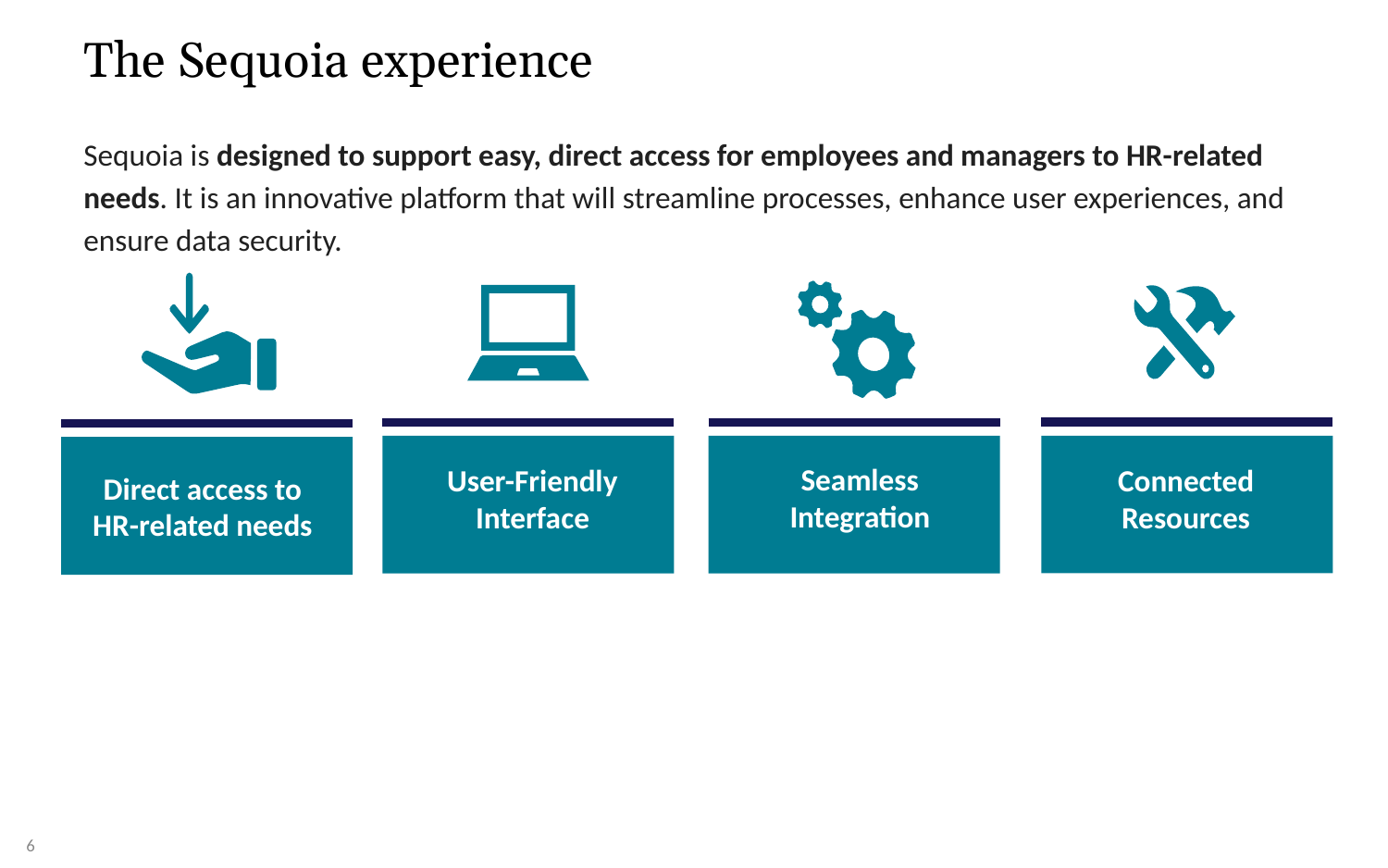

The Sequoia experience

Sequoia is designed to support easy, direct access for employees and managers to HR-related needs. It is an innovative platform that will streamline processes, enhance user experiences, and ensure data security.

Seamless Integration
Connected Resources
User-Friendly Interface
Direct access to HR-related needs

6